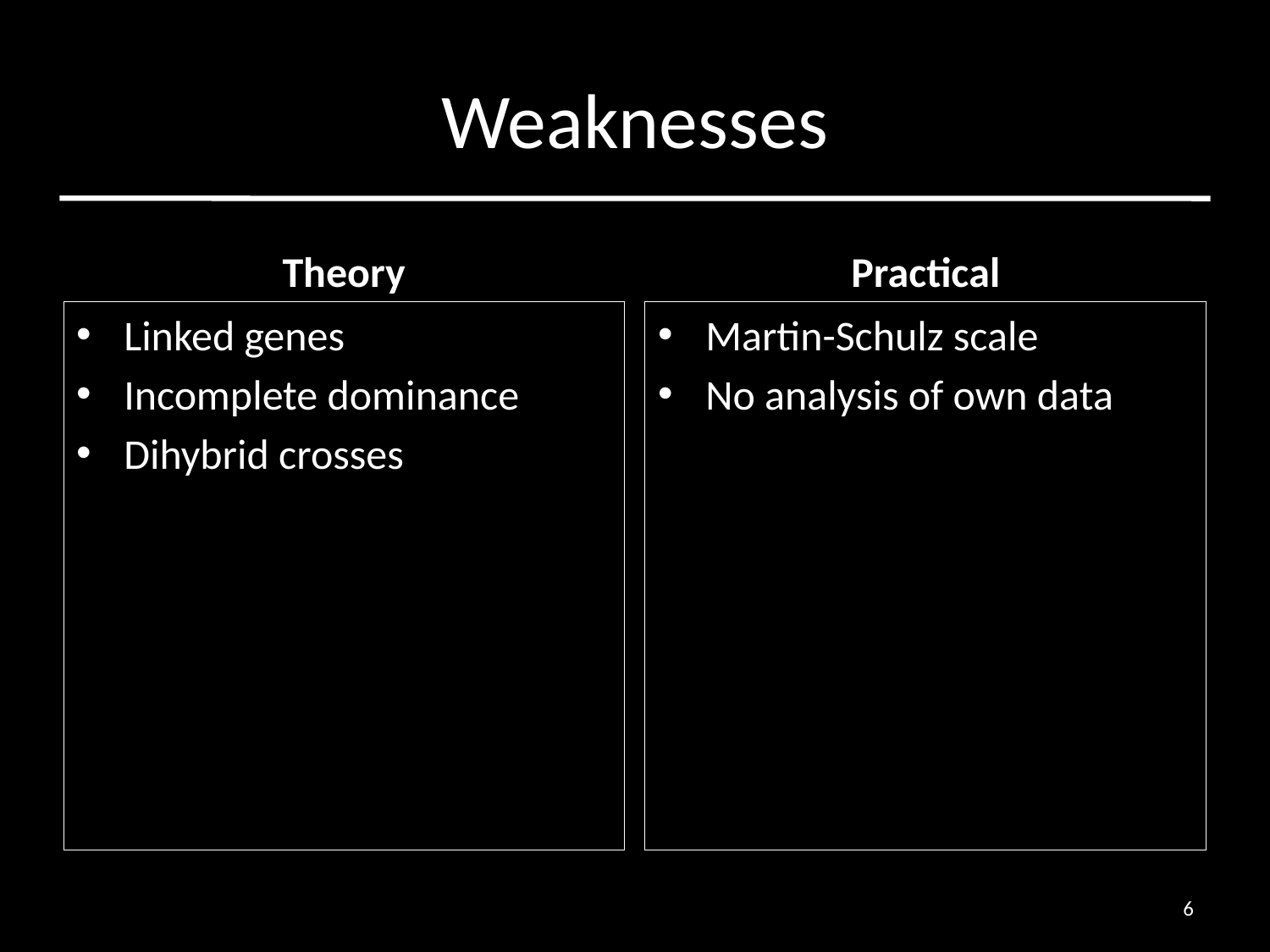

# Weaknesses
Theory
Practical
Linked genes
Incomplete dominance
Dihybrid crosses
Martin-Schulz scale
No analysis of own data
6